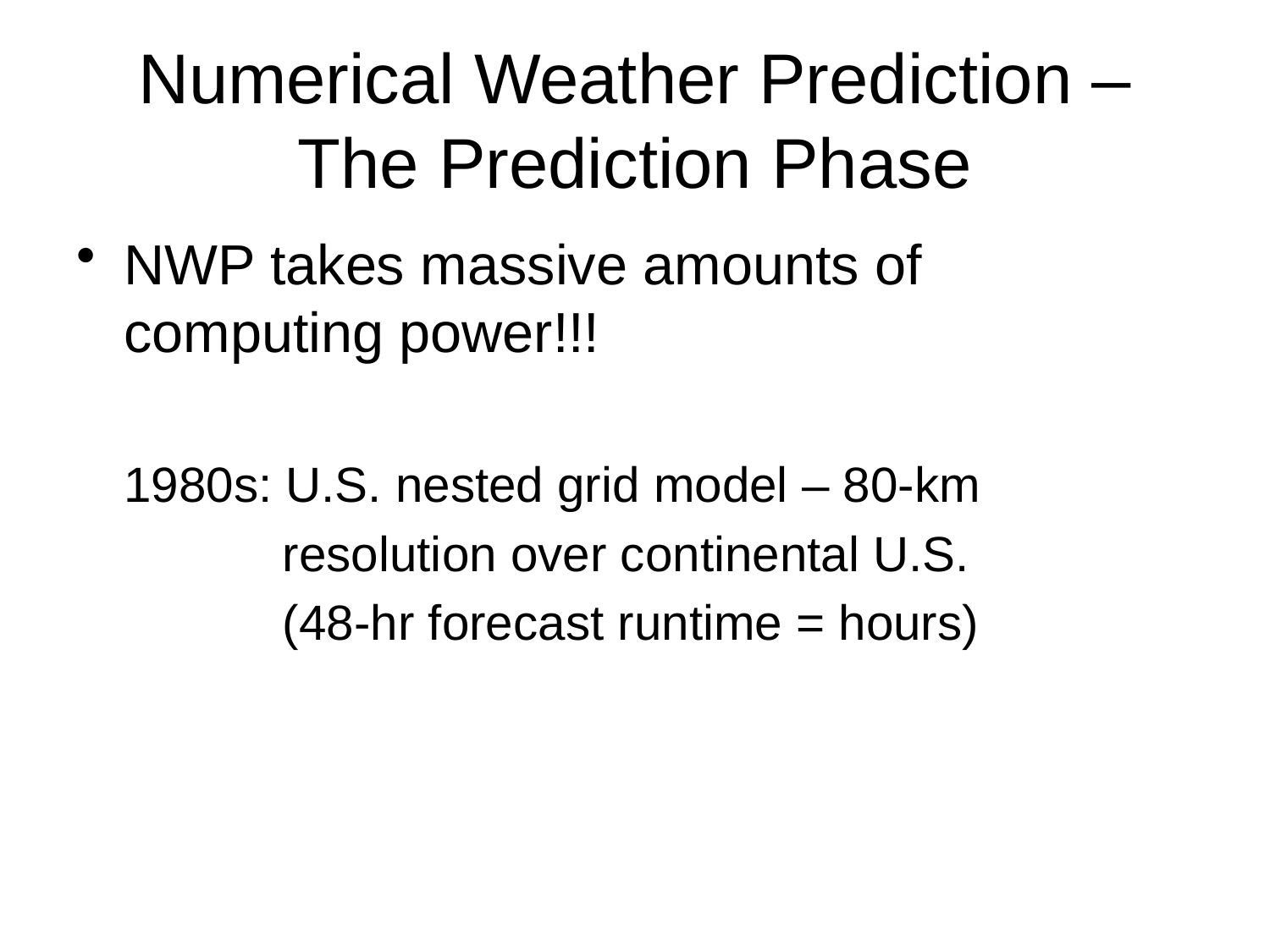

# Numerical Weather Prediction – The Prediction Phase
NWP takes massive amounts of computing power!!!

	1980s: U.S. nested grid model – 80-km
               resolution over continental U.S.
               (48-hr forecast runtime = hours)